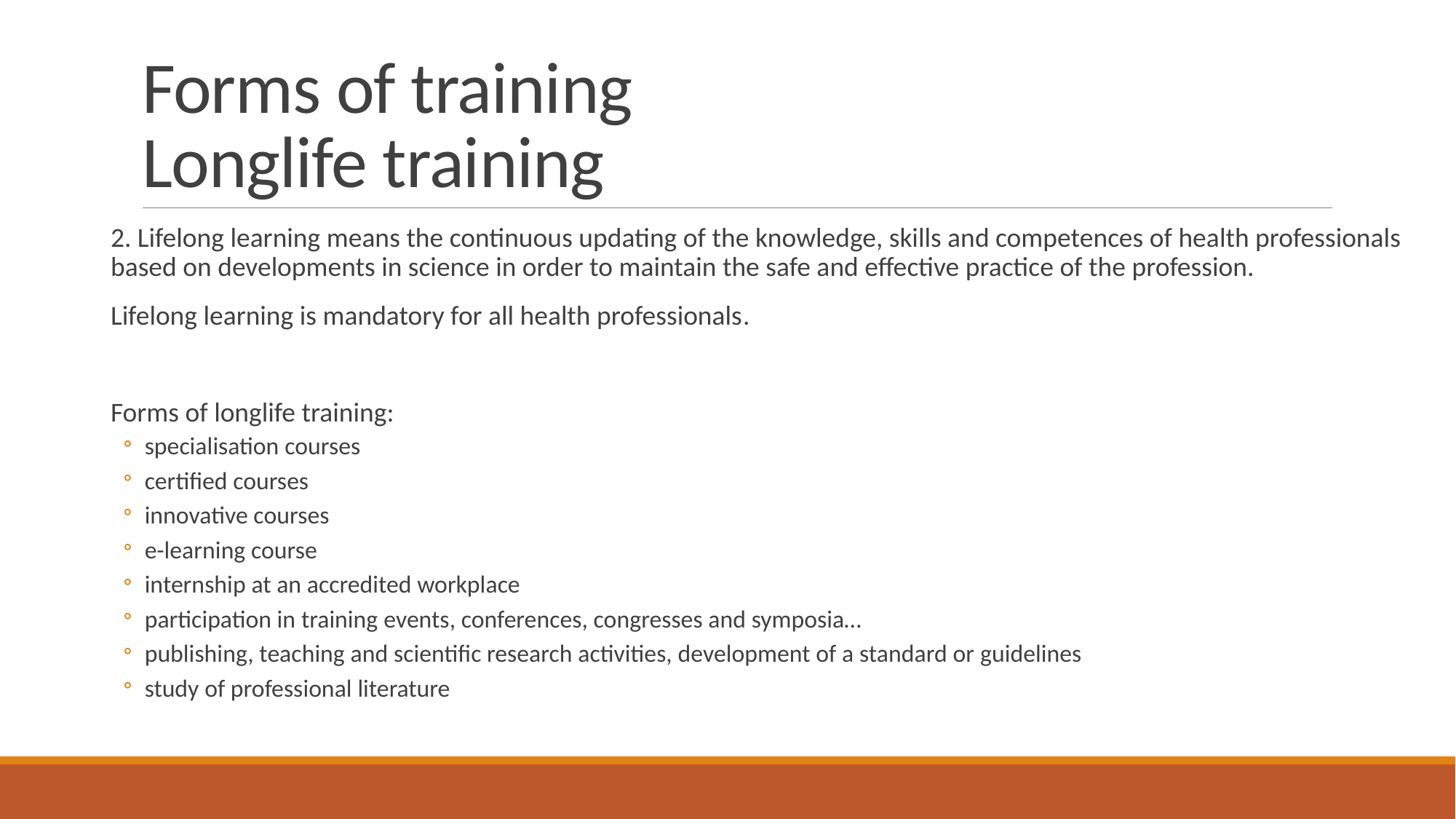

# Forms of training Longlife training
2. Lifelong learning means the continuous updating of the knowledge, skills and competences of health professionals based on developments in science in order to maintain the safe and effective practice of the profession.
Lifelong learning is mandatory for all health professionals.

Forms of longlife training:
specialisation courses
certified courses
innovative courses
e-learning course
internship at an accredited workplace
participation in training events, conferences, congresses and symposia…
publishing, teaching and scientific research activities, development of a standard or guidelines
study of professional literature